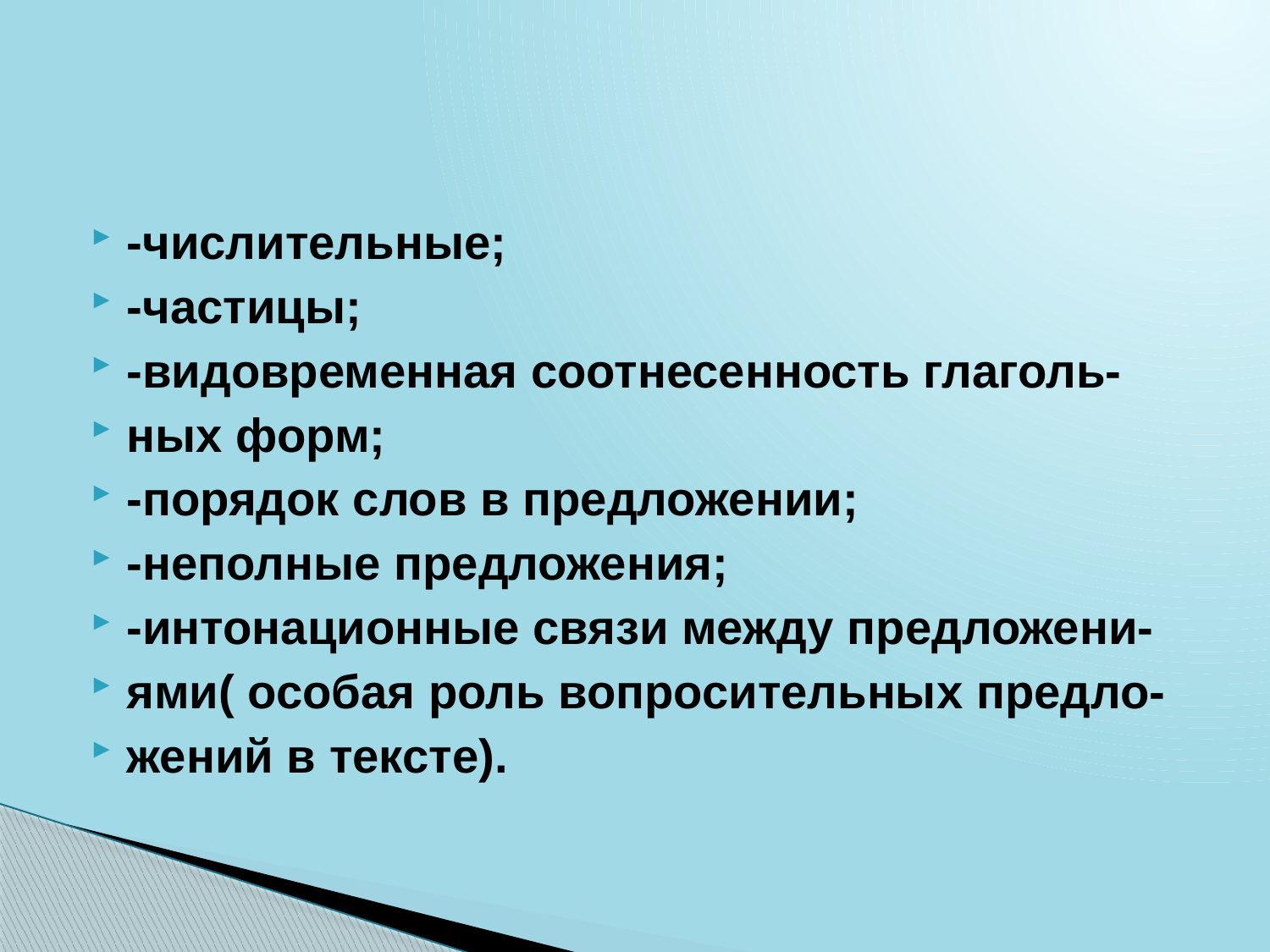

-числительные;
-частицы;
-видовременная соотнесенность глаголь-
ных форм;
-порядок слов в предложении;
-неполные предложения;
-интонационные связи между предложени-
ями( особая роль вопросительных предло-
жений в тексте).